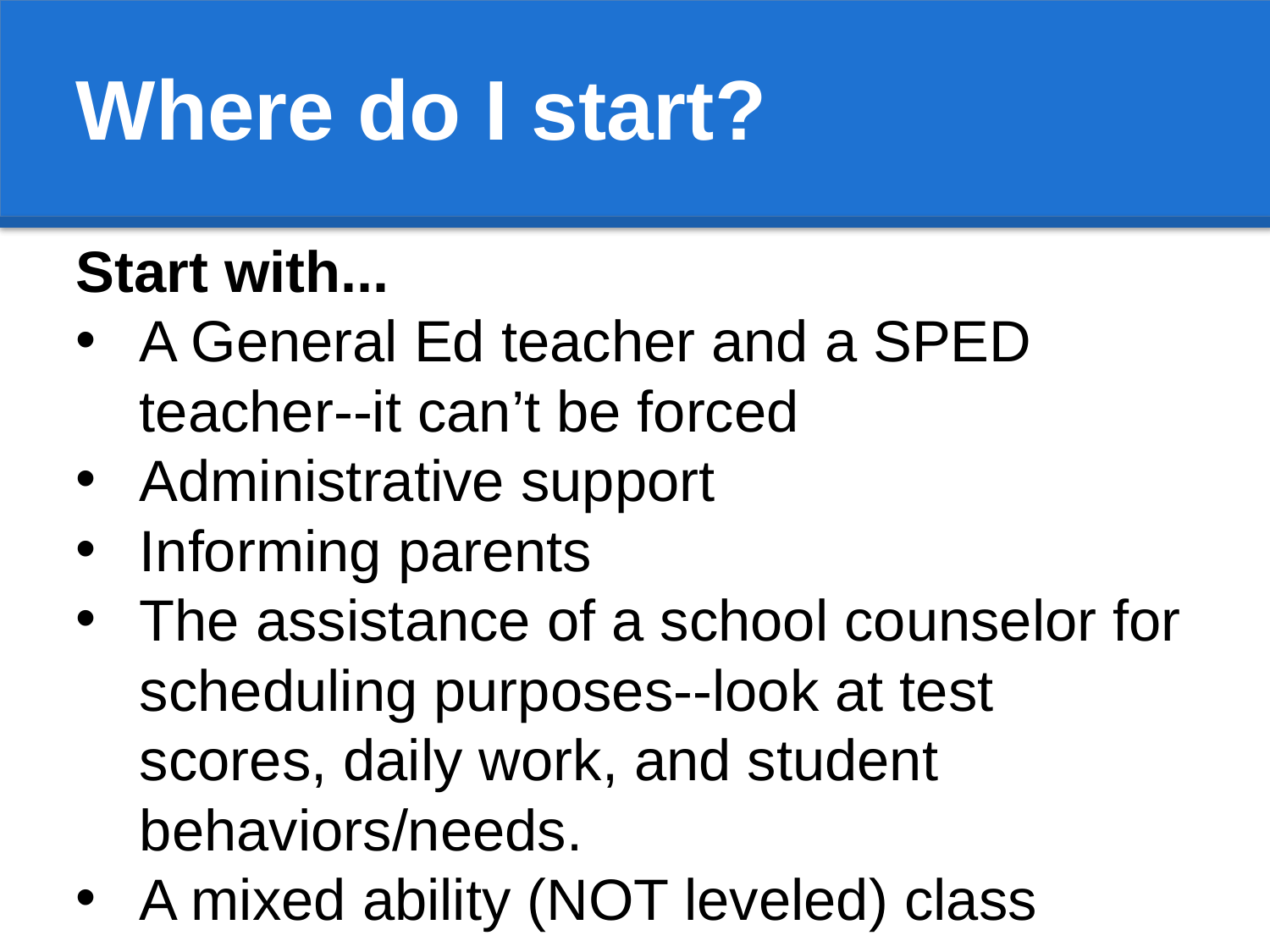

Where do I start?
Start with...
A General Ed teacher and a SPED teacher--it can’t be forced
Administrative support
Informing parents
The assistance of a school counselor for scheduling purposes--look at test scores, daily work, and student behaviors/needs.
A mixed ability (NOT leveled) class